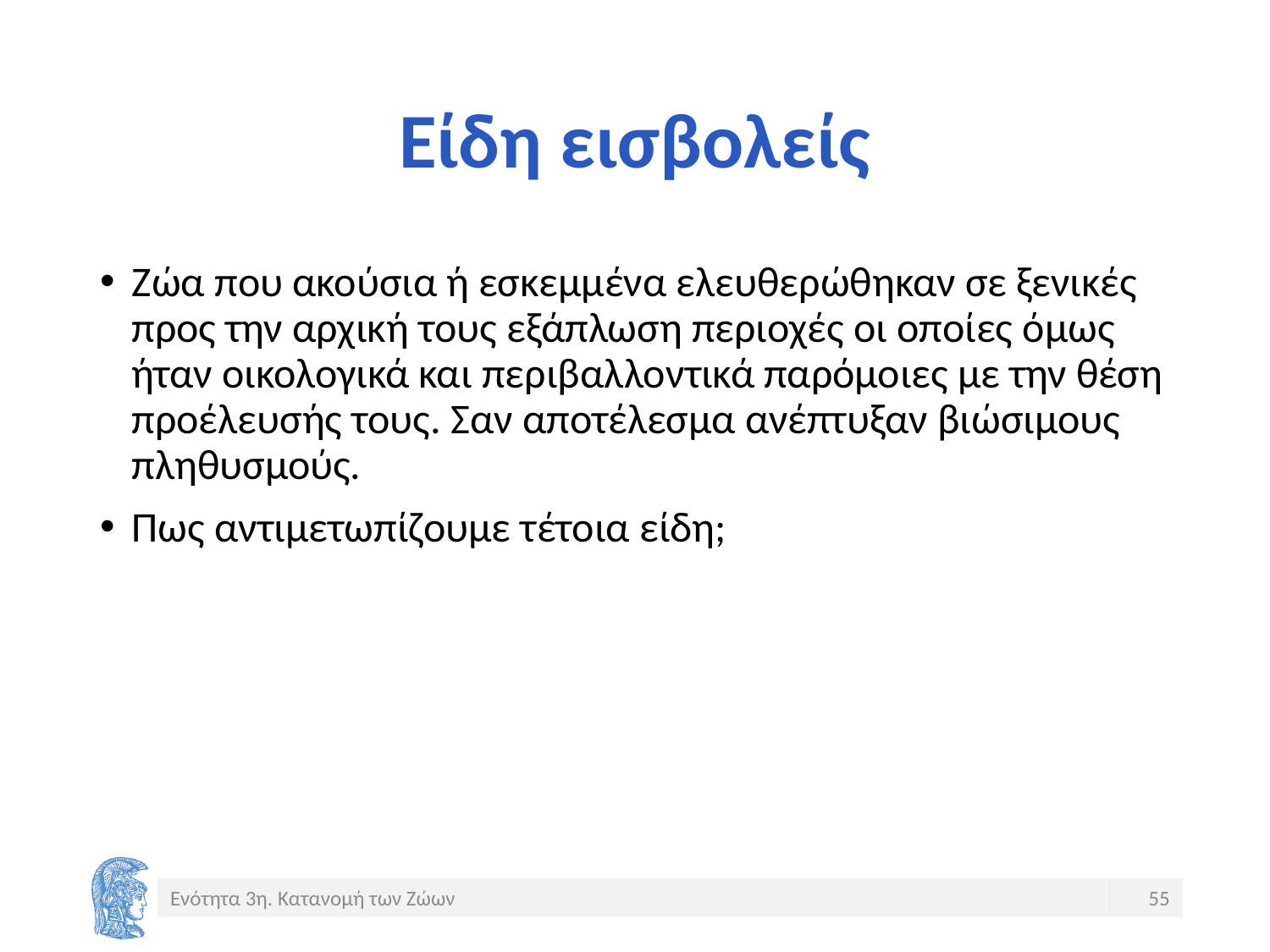

# Είδη εισβολείς
Ζώα που ακούσια ή εσκεμμένα ελευθερώθηκαν σε ξενικές προς την αρχική τους εξάπλωση περιοχές οι οποίες όμως ήταν οικολογικά και περιβαλλοντικά παρόμοιες με την θέση προέλευσής τους. Σαν αποτέλεσμα ανέπτυξαν βιώσιμους πληθυσμούς.
Πως αντιμετωπίζουμε τέτοια είδη;
Ενότητα 3η. Κατανομή των Ζώων
55